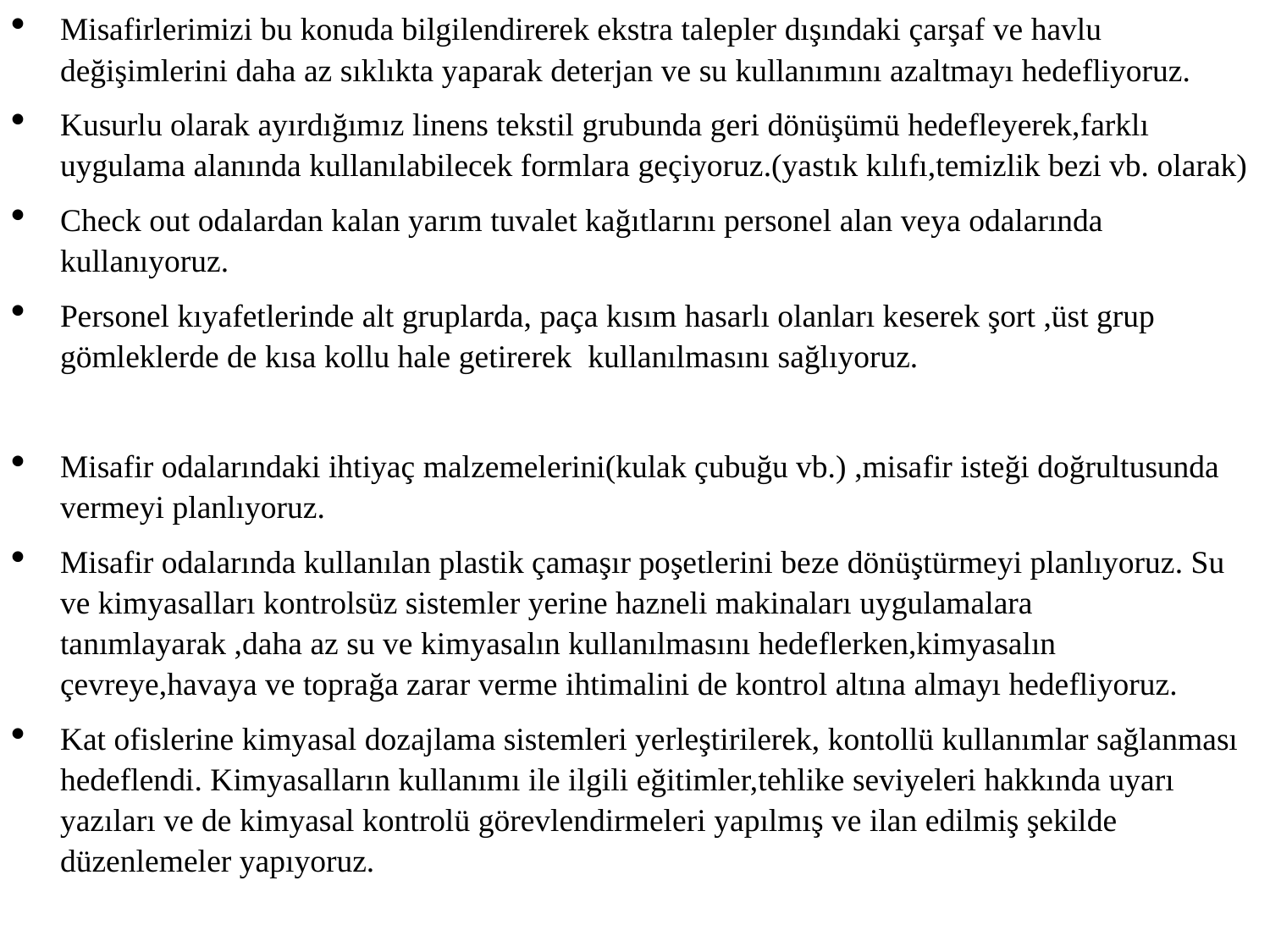

Misafirlerimizi bu konuda bilgilendirerek ekstra talepler dışındaki çarşaf ve havlu değişimlerini daha az sıklıkta yaparak deterjan ve su kullanımını azaltmayı hedefliyoruz.
Kusurlu olarak ayırdığımız linens tekstil grubunda geri dönüşümü hedefleyerek,farklı uygulama alanında kullanılabilecek formlara geçiyoruz.(yastık kılıfı,temizlik bezi vb. olarak)
Check out odalardan kalan yarım tuvalet kağıtlarını personel alan veya odalarında kullanıyoruz.
Personel kıyafetlerinde alt gruplarda, paça kısım hasarlı olanları keserek şort ,üst grup gömleklerde de kısa kollu hale getirerek  kullanılmasını sağlıyoruz.

Misafir odalarındaki ihtiyaç malzemelerini(kulak çubuğu vb.) ,misafir isteği doğrultusunda vermeyi planlıyoruz.
Misafir odalarında kullanılan plastik çamaşır poşetlerini beze dönüştürmeyi planlıyoruz. Su ve kimyasalları kontrolsüz sistemler yerine hazneli makinaları uygulamalara tanımlayarak ,daha az su ve kimyasalın kullanılmasını hedeflerken,kimyasalın çevreye,havaya ve toprağa zarar verme ihtimalini de kontrol altına almayı hedefliyoruz.
Kat ofislerine kimyasal dozajlama sistemleri yerleştirilerek, kontollü kullanımlar sağlanması hedeflendi. Kimyasalların kullanımı ile ilgili eğitimler,tehlike seviyeleri hakkında uyarı yazıları ve de kimyasal kontrolü görevlendirmeleri yapılmış ve ilan edilmiş şekilde düzenlemeler yapıyoruz.